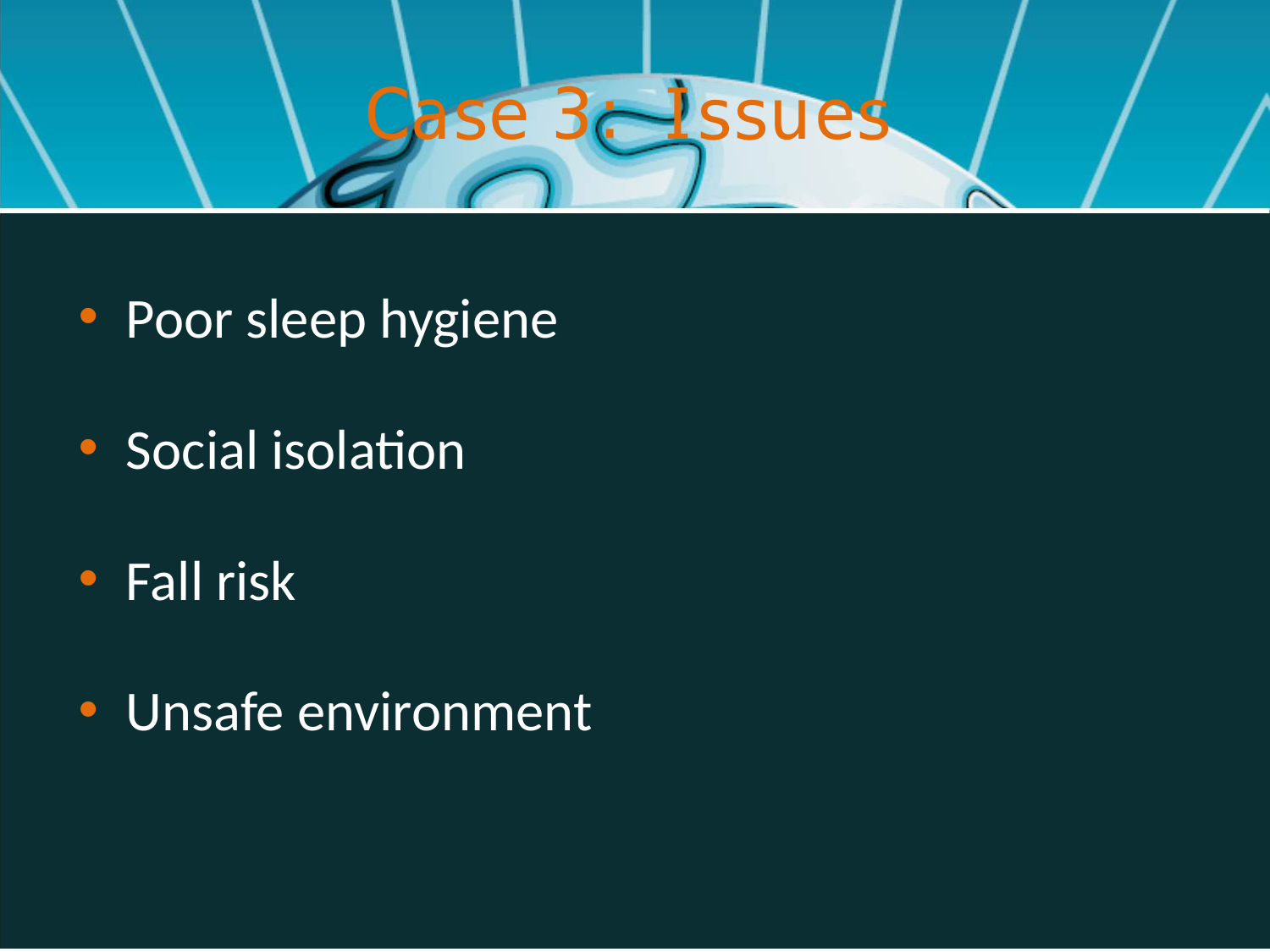

# Case 3:  Issues
Poor sleep hygiene
Social isolation
Fall risk
Unsafe environment